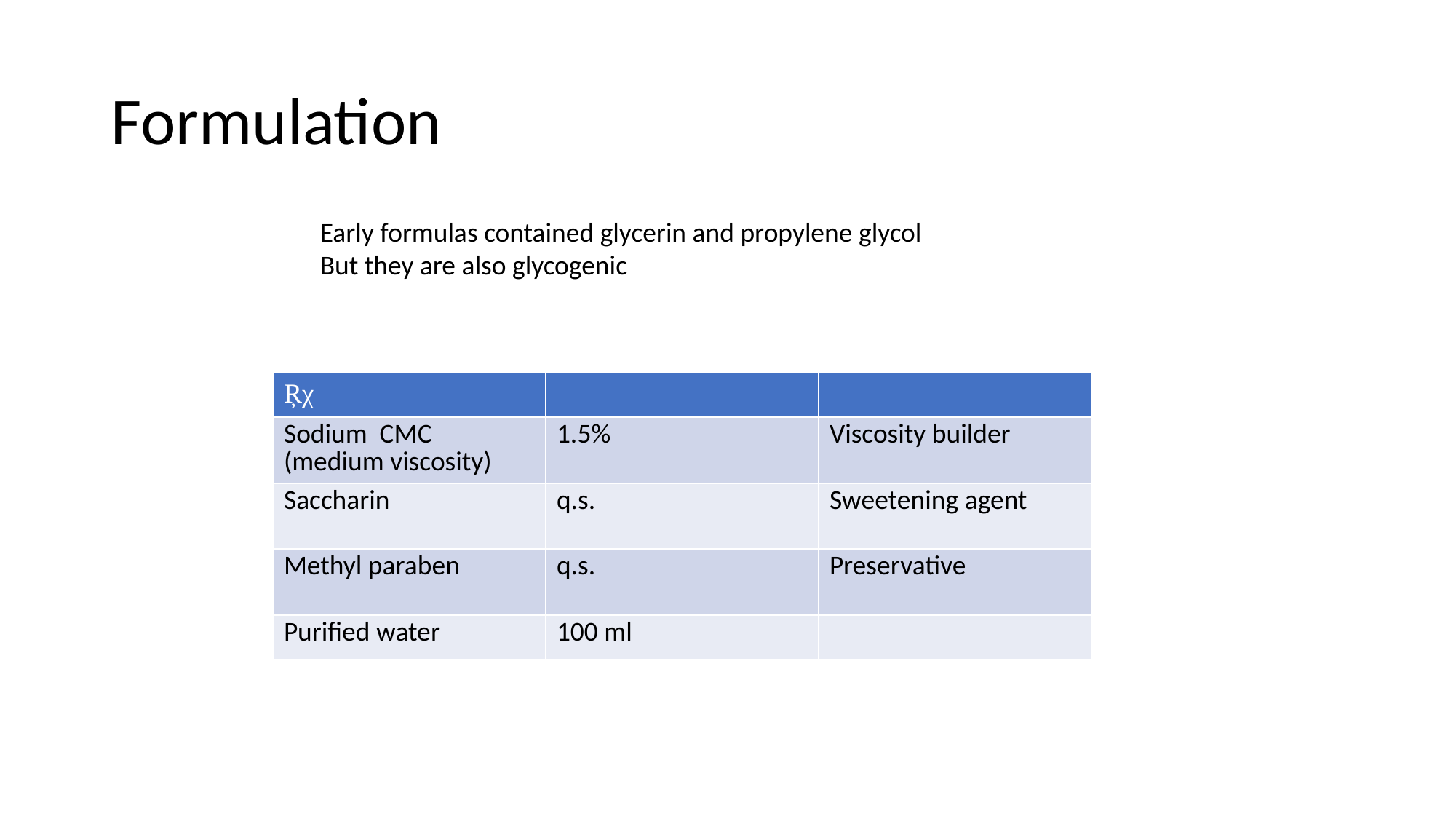

# Formulation
Early formulas contained glycerin and propylene glycol
But they are also glycogenic
| Ŗχ |  |  |
| --- | --- | --- |
| Sodium CMC (medium viscosity) | 1.5% | Viscosity builder |
| Saccharin | q.s. | Sweetening agent |
| Methyl paraben | q.s. | Preservative |
| Purified water | 100 ml |  |